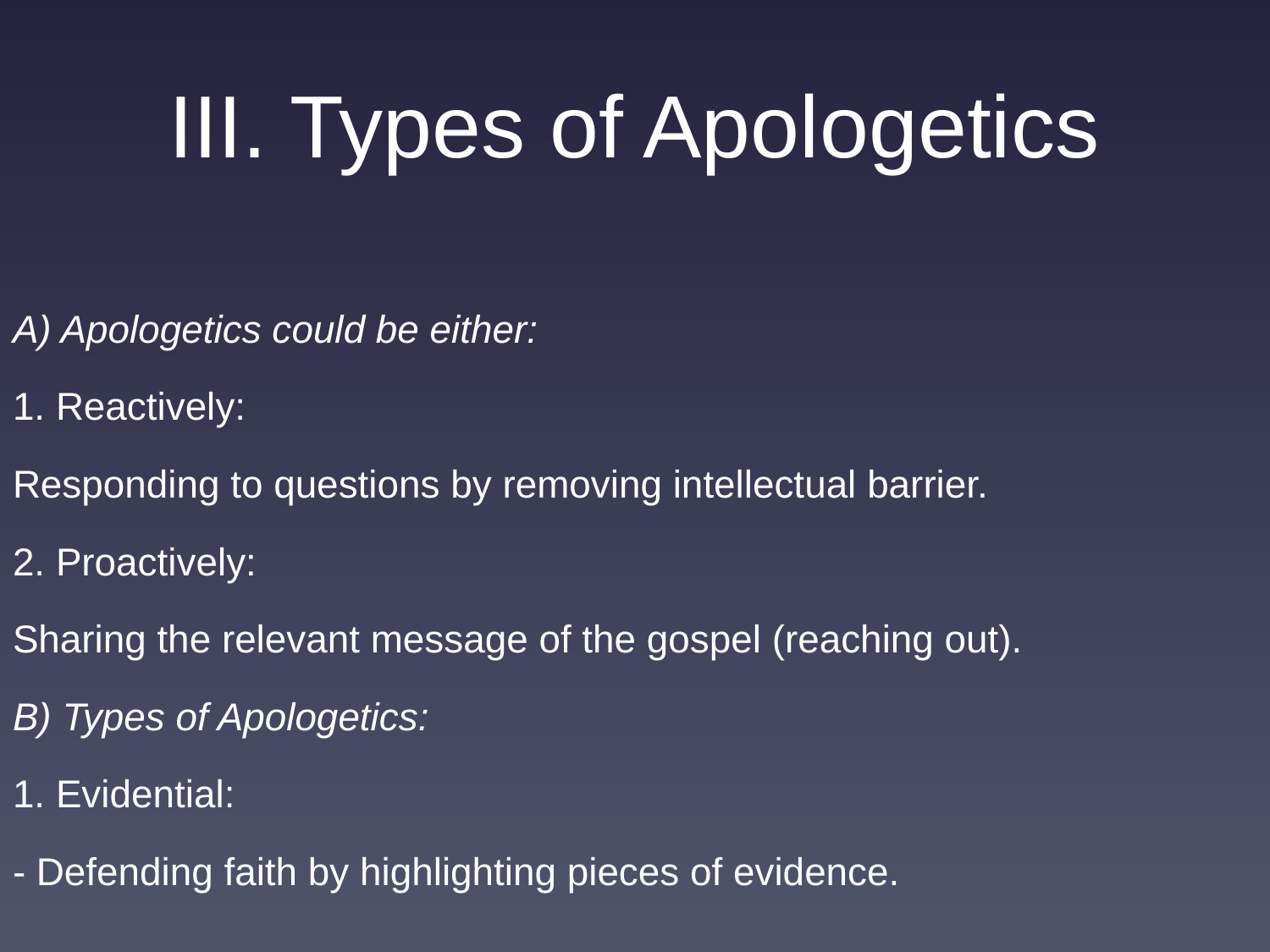

# III. Types of Apologetics
A) Apologetics could be either:
1. Reactively:
Responding to questions by removing intellectual barrier.
2. Proactively:
Sharing the relevant message of the gospel (reaching out).
B) Types of Apologetics:
1. Evidential:
- Defending faith by highlighting pieces of evidence.